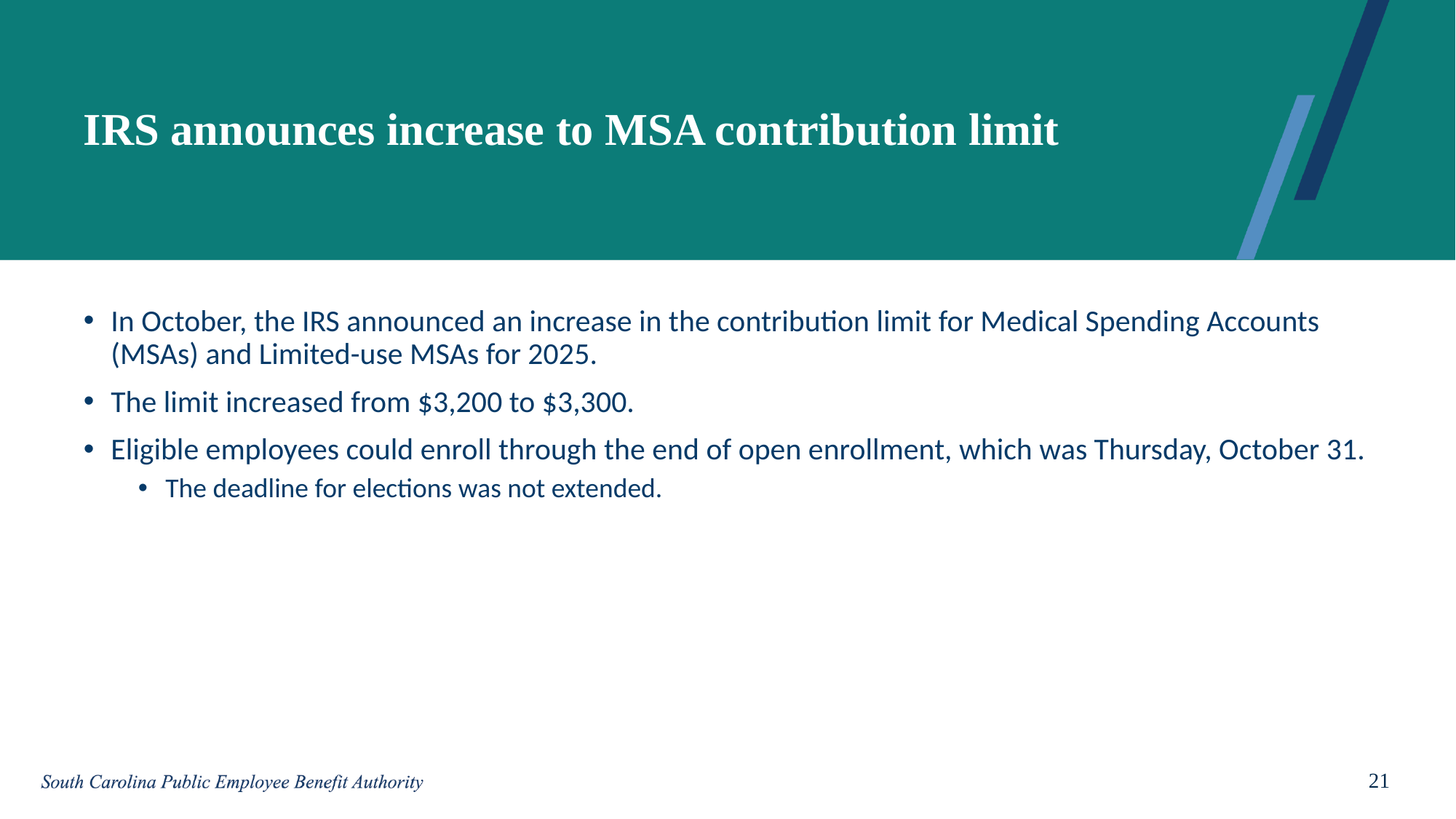

# IRS announces increase to MSA contribution limit
In October, the IRS announced an increase in the contribution limit for Medical Spending Accounts (MSAs) and Limited-use MSAs for 2025.
The limit increased from $3,200 to $3,300.
Eligible employees could enroll through the end of open enrollment, which was Thursday, October 31.
The deadline for elections was not extended.
21